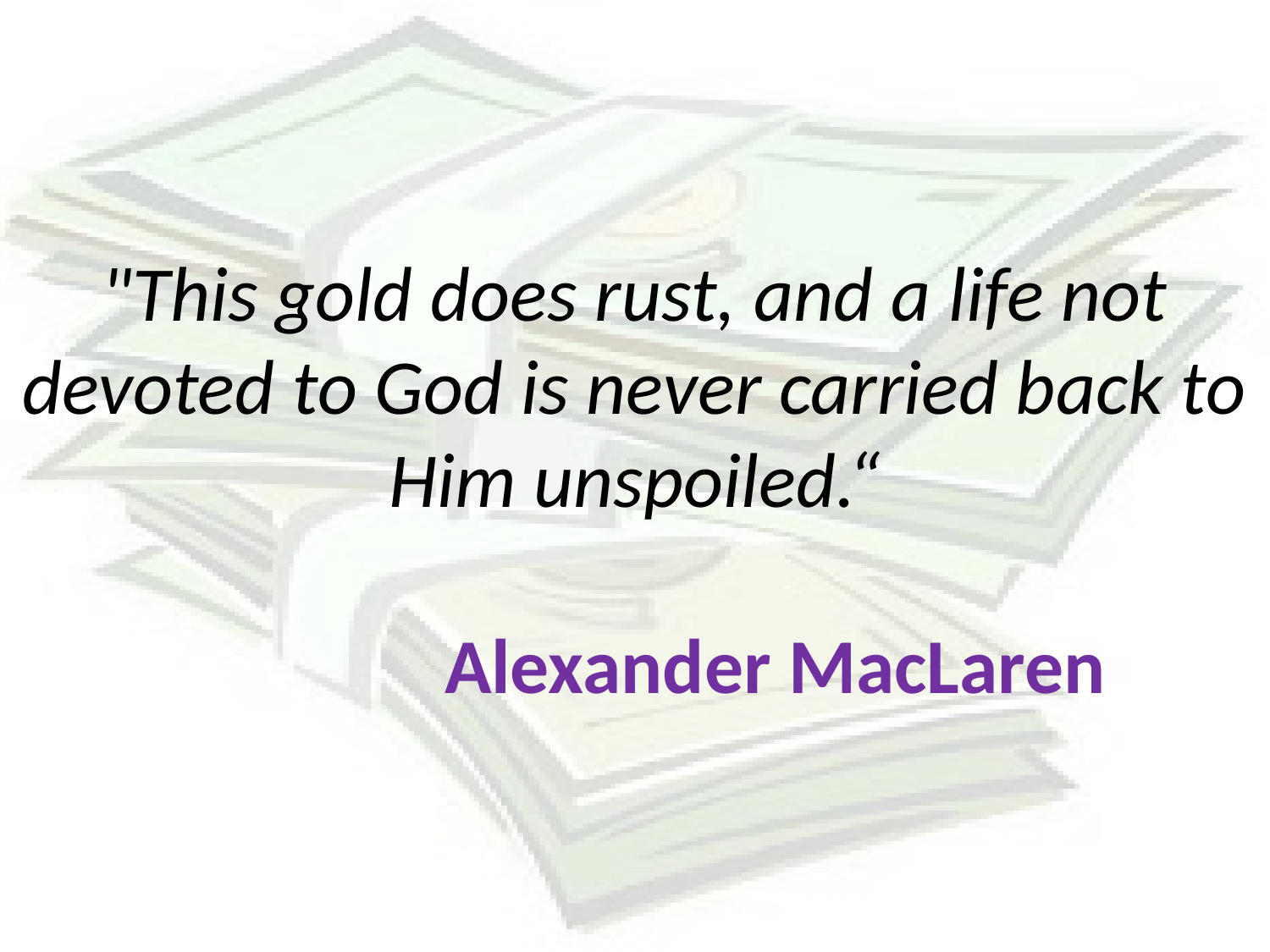

# "This gold does rust, and a life not devoted to God is never carried back to Him unspoiled.“ Alexander MacLaren